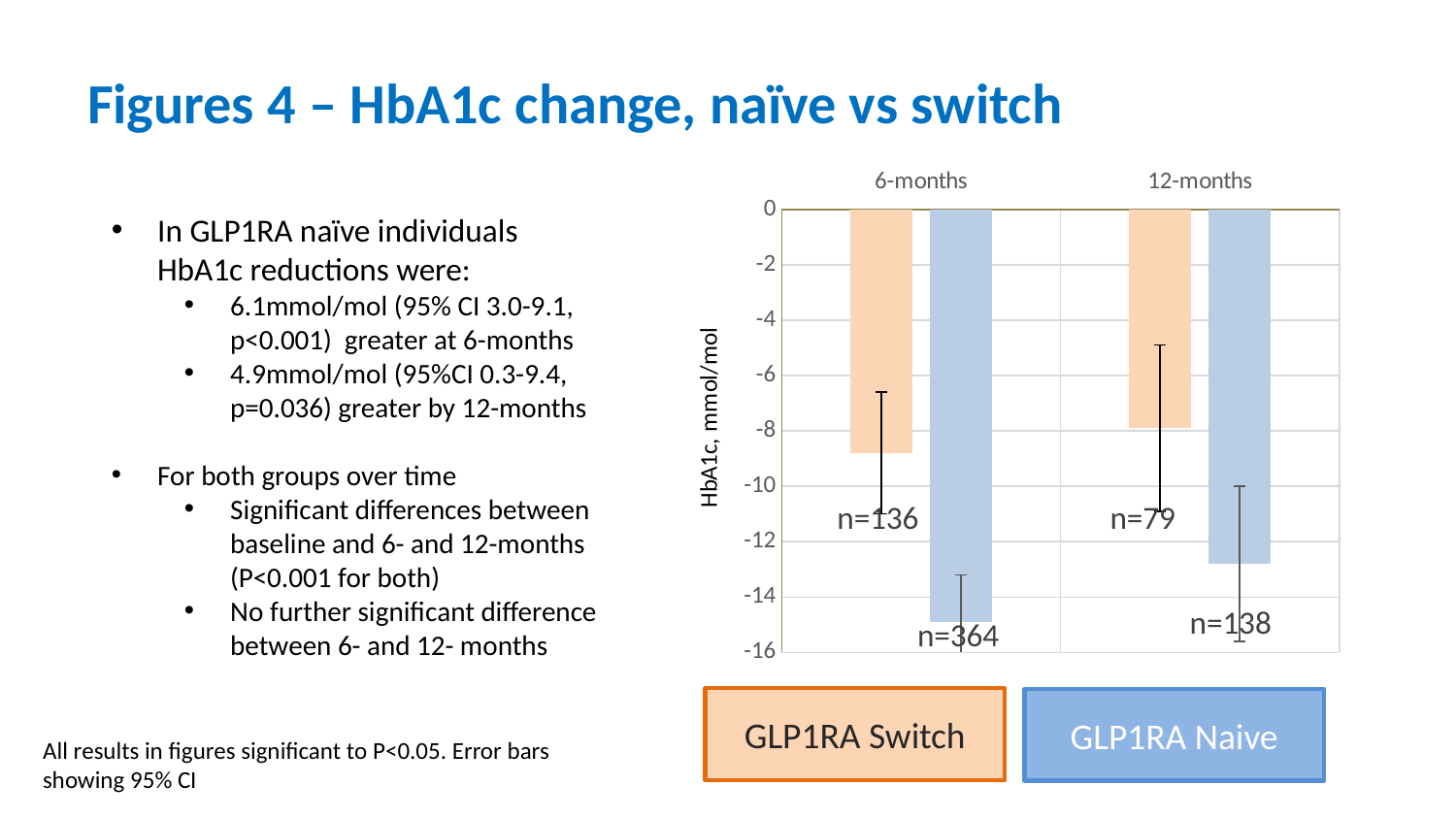

# Figures 4 – HbA1c change, naïve vs switch

### Chart

| Category | Change in HbA1c, mmol/mol | Change in HbA1c, mmol/mol |
|---|---|---|
| 6-months | -8.8 | -14.9 |
| 12-months | -7.9 | -12.8 |
In GLP1RA naïve individuals HbA1c reductions were:
6.1mmol/mol (95% CI 3.0-9.1, p<0.001)  greater at 6-months
4.9mmol/mol (95%CI 0.3-9.4, p=0.036) greater by 12-months

For both groups over time
Significant differences between baseline and 6- and 12-months (P<0.001 for both)
No further significant difference between 6- and 12- months

n=136
n=79
n=138
n=364

All results in figures significant to P<0.05. Error bars showing 95% CI

GLP1RA Switch
GLP1RA Naive